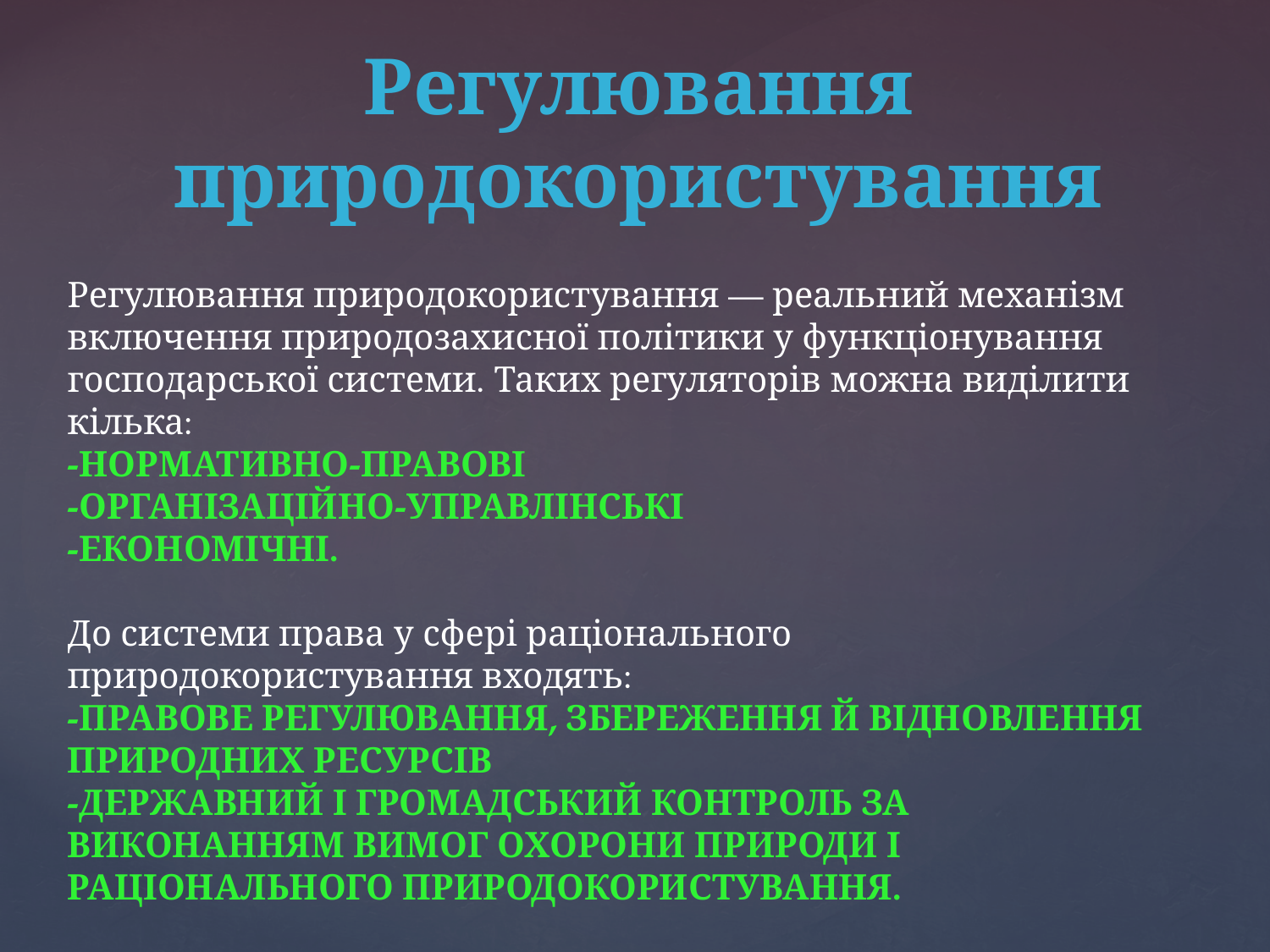

# Регулювання природокористування
Регулювання природокористування — реальний механізм включення природозахисної політики у функціонування господарської системи. Таких регуляторів можна виділити кілька:
-нормативно-правові
-організаційно-управлінські
-економічні.

До системи права у сфері раціонального природокористування входять:
-правове регулювання, збереження й відновлення природних ресурсів
-державний і громадський контроль за виконанням вимог охорони природи і раціонального природокористування.